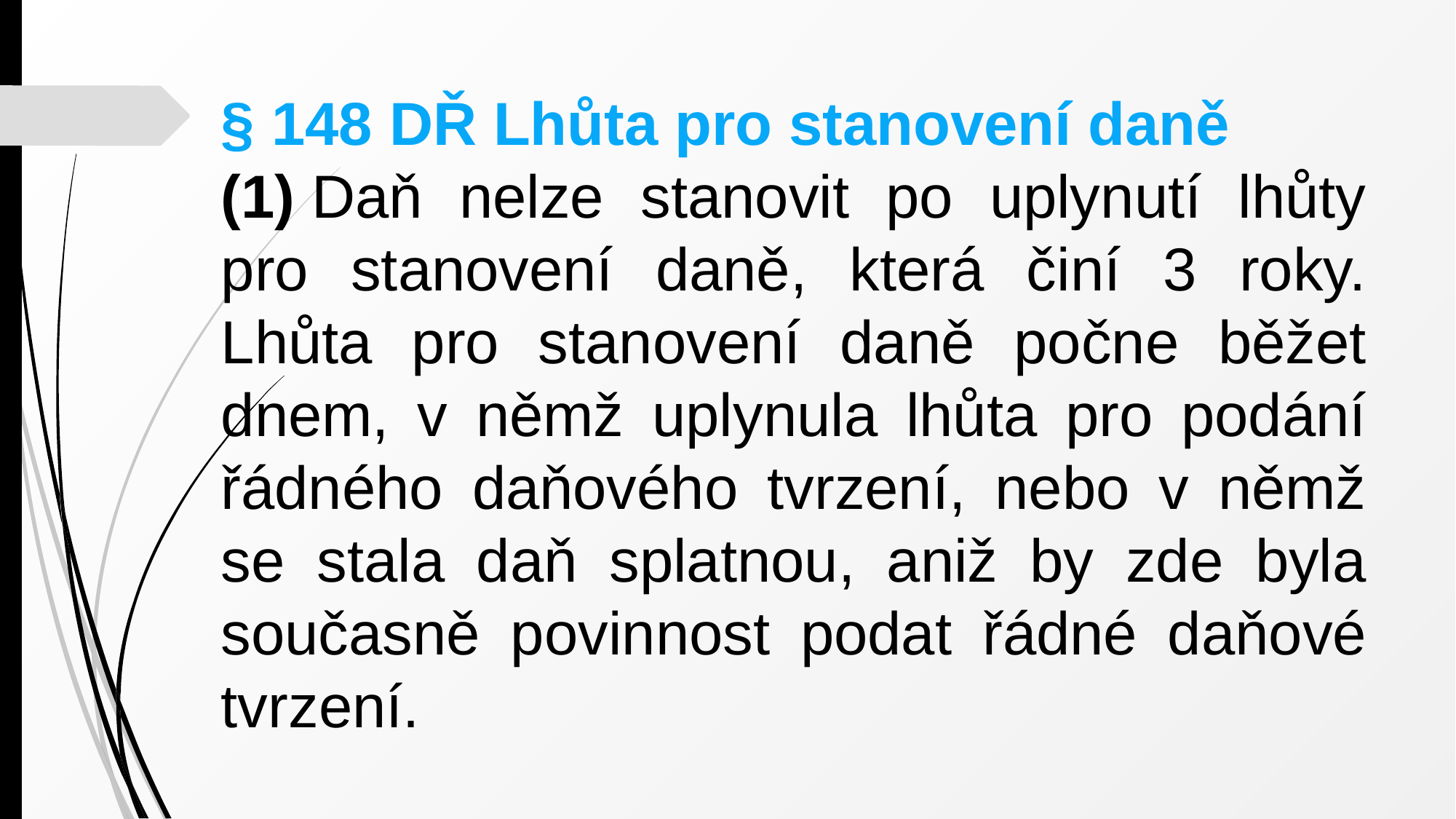

§ 148 DŘ Lhůta pro stanovení daně
(1) Daň nelze stanovit po uplynutí lhůty pro stanovení daně, která činí 3 roky. Lhůta pro stanovení daně počne běžet dnem, v němž uplynula lhůta pro podání řádného daňového tvrzení, nebo v němž se stala daň splatnou, aniž by zde byla současně povinnost podat řádné daňové tvrzení.